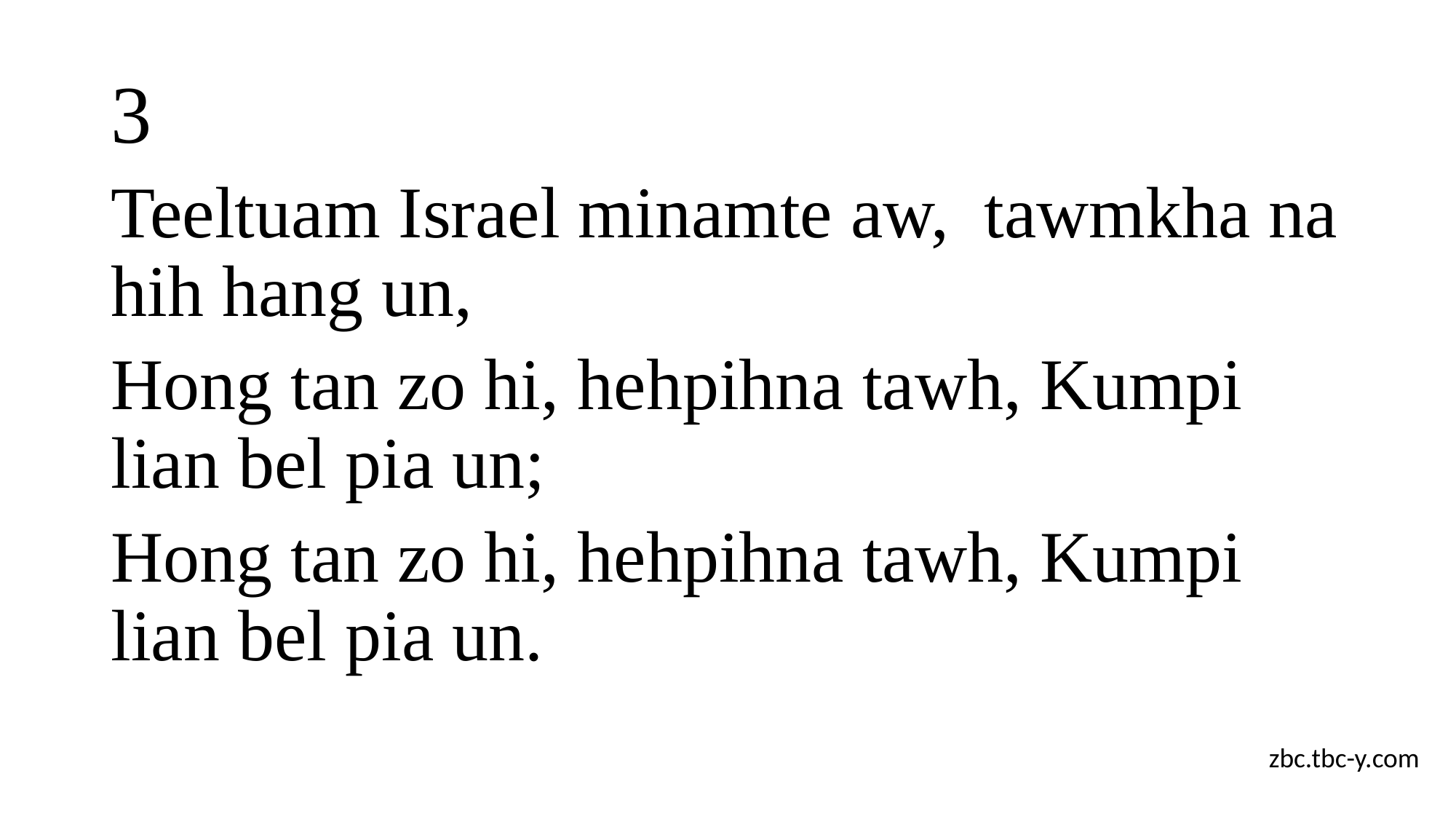

# 3
Teeltuam Israel minamte aw,	tawmkha na hih hang un,
Hong tan zo hi, hehpihna tawh, Kumpi lian bel pia un;
Hong tan zo hi, hehpihna tawh, Kumpi lian bel pia un.

zbc.tbc-y.com